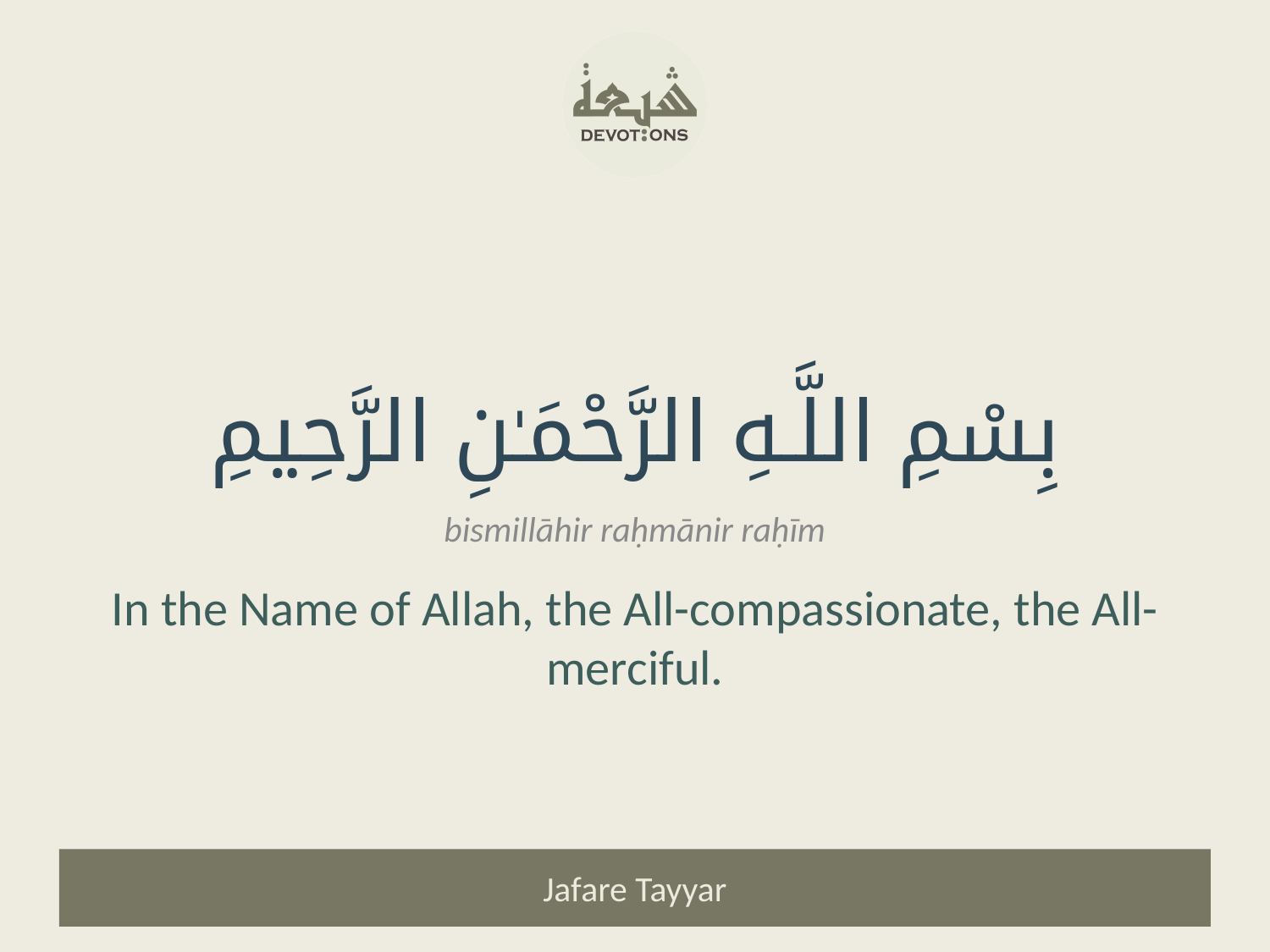

بِسْمِ اللَّـهِ الرَّحْمَـٰنِ الرَّحِيمِ
bismillāhir raḥmānir raḥīm
In the Name of Allah, the All-compassionate, the All-merciful.
Jafare Tayyar